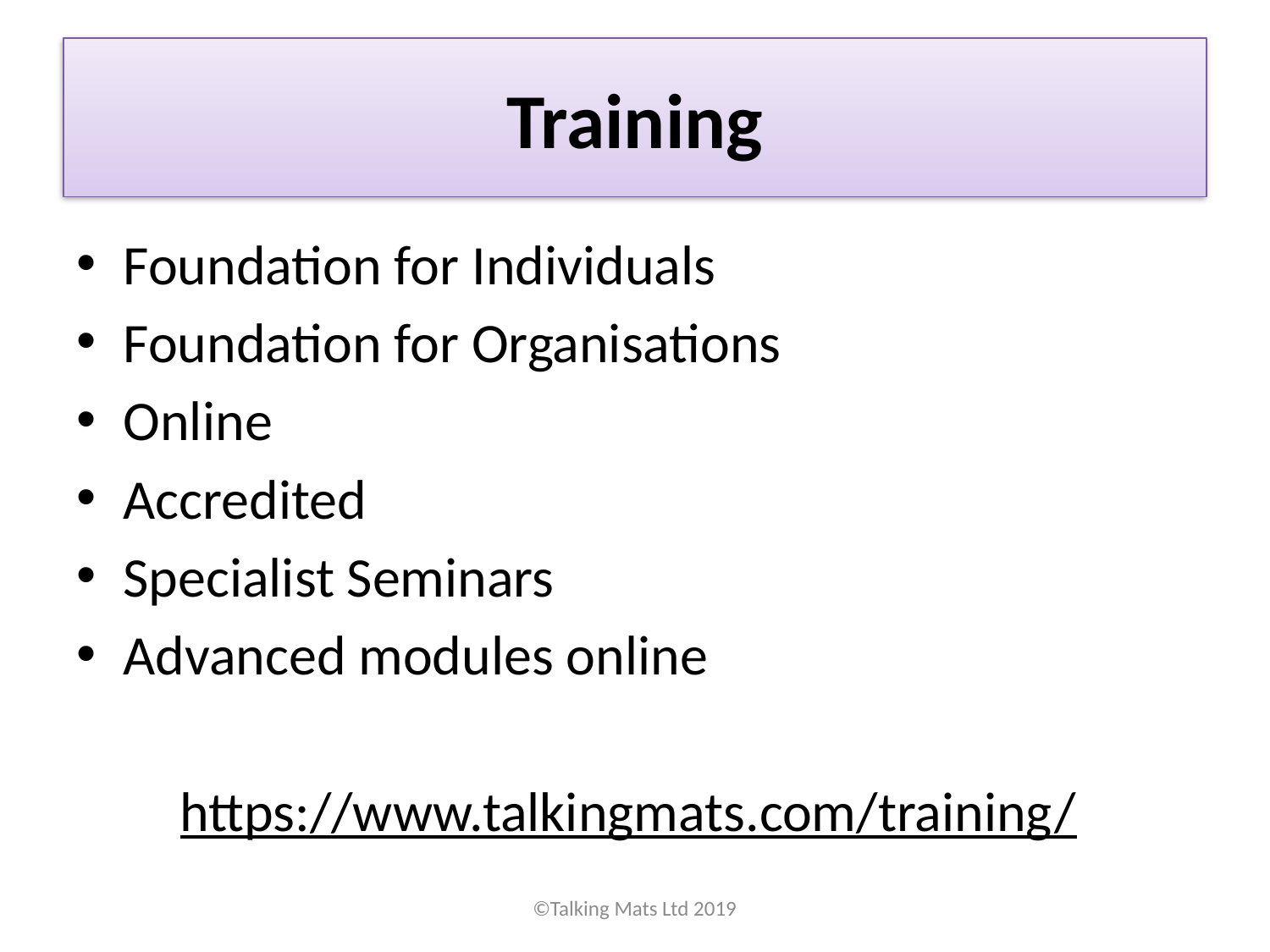

# Training
Foundation for Individuals
Foundation for Organisations
Online
Accredited
Specialist Seminars
Advanced modules online

https://www.talkingmats.com/training/

©Talking Mats Ltd 2019